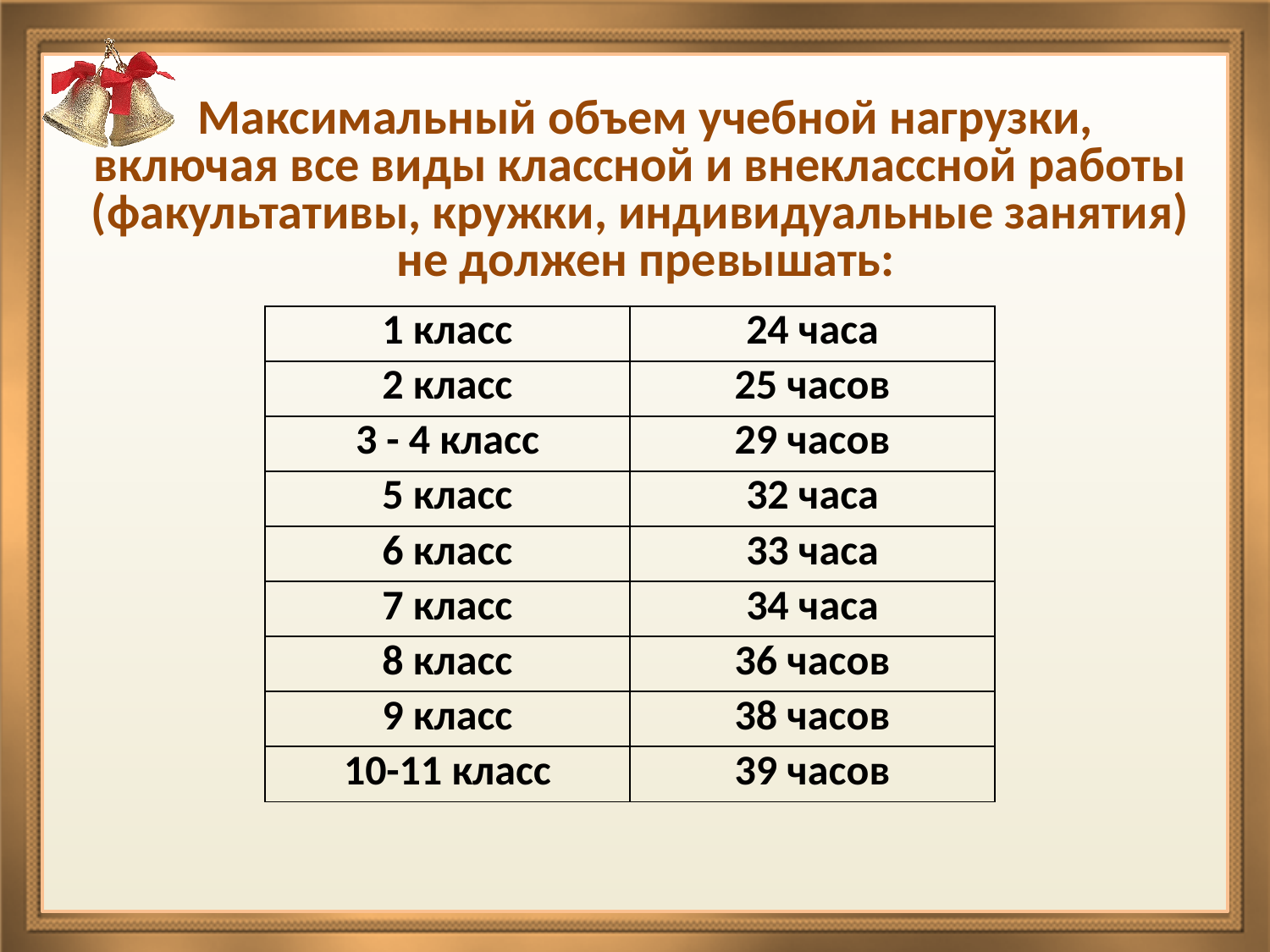

# Максимальный объем учебной нагрузки, включая все виды классной и внеклассной работы  (факультативы, кружки, индивидуальные занятия) не должен превышать:
| 1 класс | 24 часа |
| --- | --- |
| 2 класс | 25 часов |
| 3 - 4 класс | 29 часов |
| 5 класс | 32 часа |
| 6 класс | 33 часа |
| 7 класс | 34 часа |
| 8 класс | 36 часов |
| 9 класс | 38 часов |
| 10-11 класс | 39 часов |